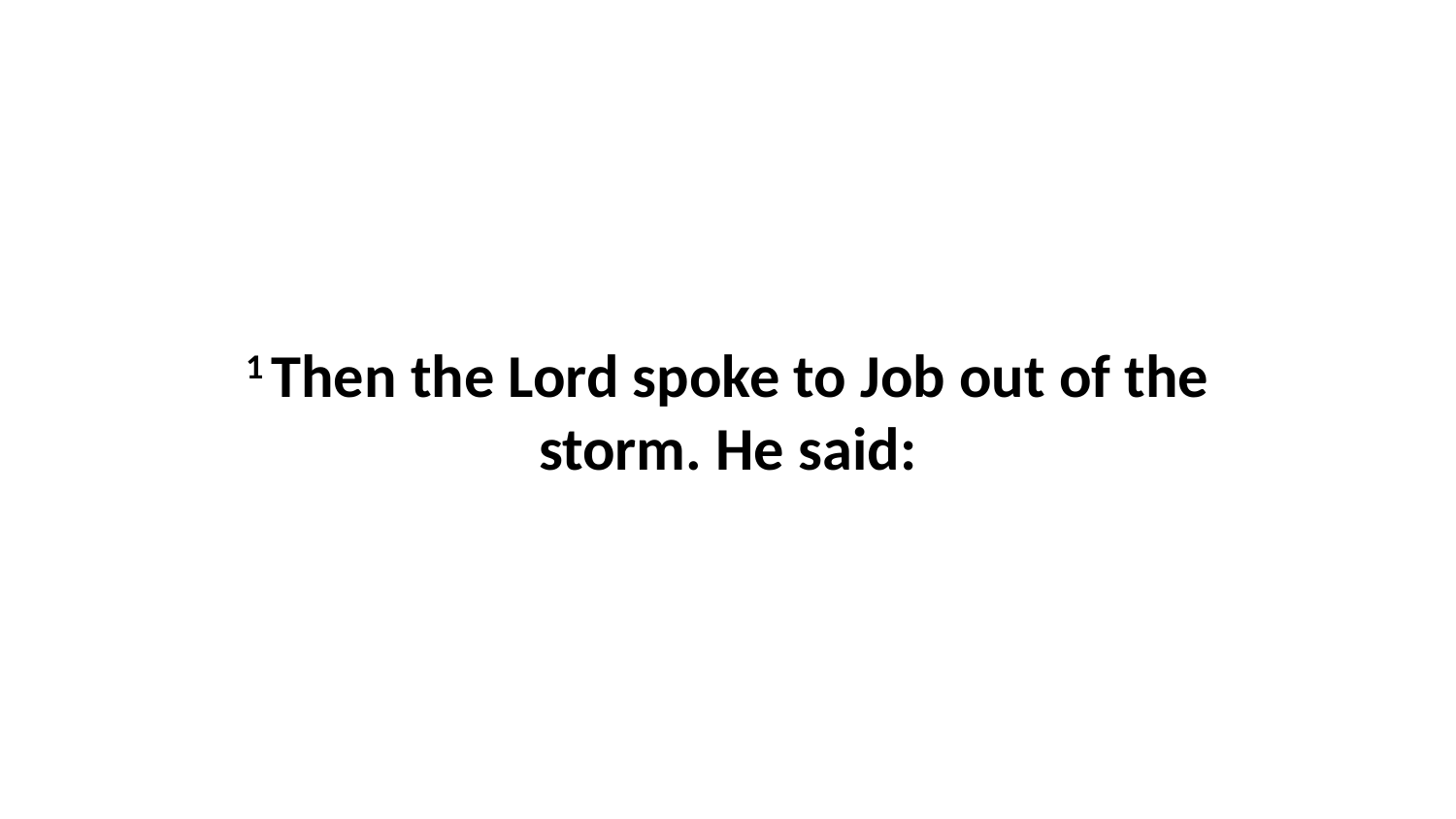

1 Then the Lord spoke to Job out of the storm. He said: